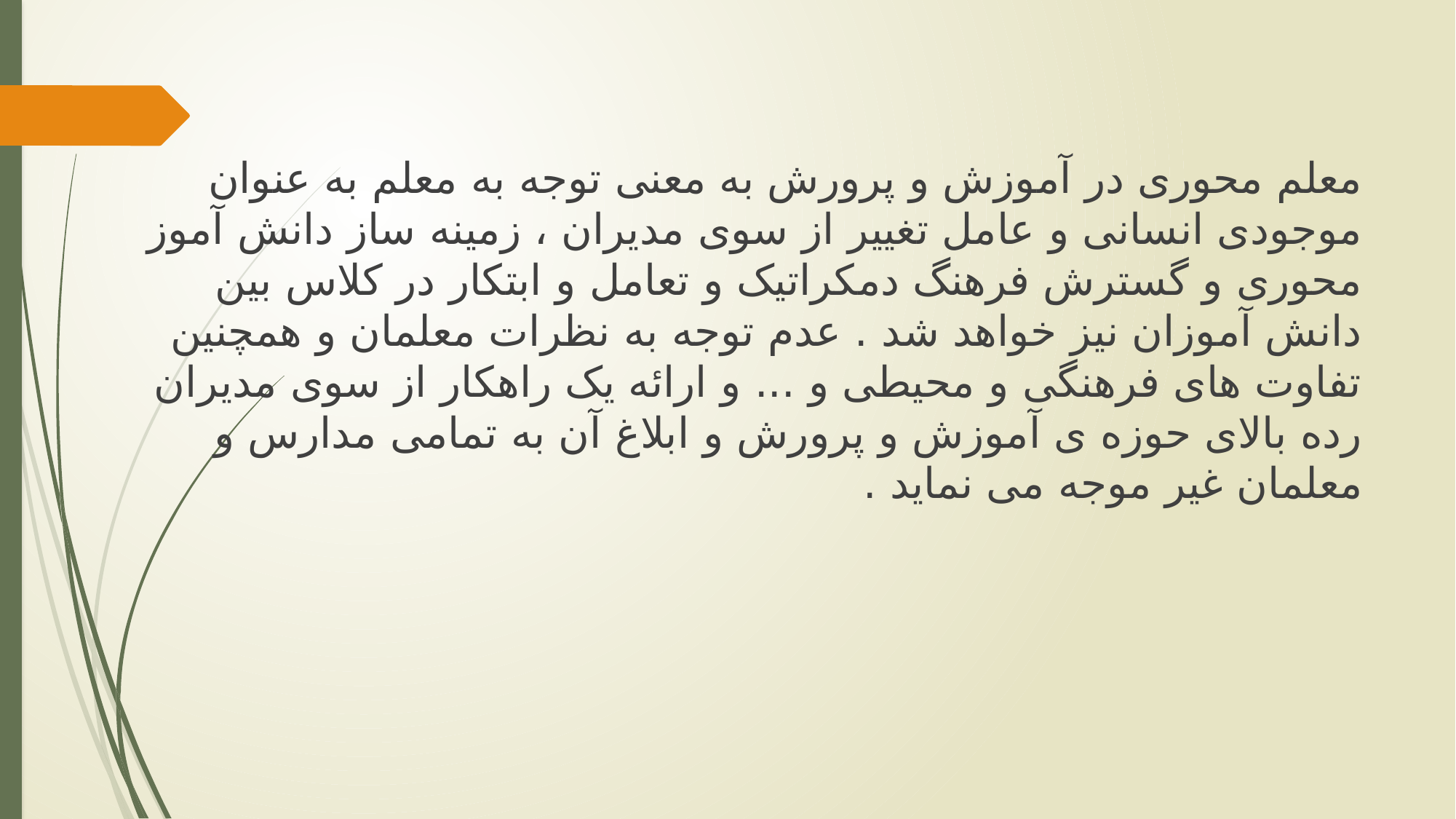

معلم محوری در آموزش و پرورش به معنی توجه به معلم به عنوان موجودی انسانی و عامل تغییر از سوی مدیران ، زمینه ساز دانش آموز محوری و گسترش فرهنگ دمکراتیک و تعامل و ابتکار در کلاس بین دانش آموزان نیز خواهد شد . عدم توجه به نظرات معلمان و همچنین تفاوت های فرهنگی و محیطی و ... و ارائه یک راهکار از سوی مدیران رده بالای حوزه ی آموزش و پرورش و ابلاغ آن به تمامی مدارس و معلمان غیر موجه می نماید .